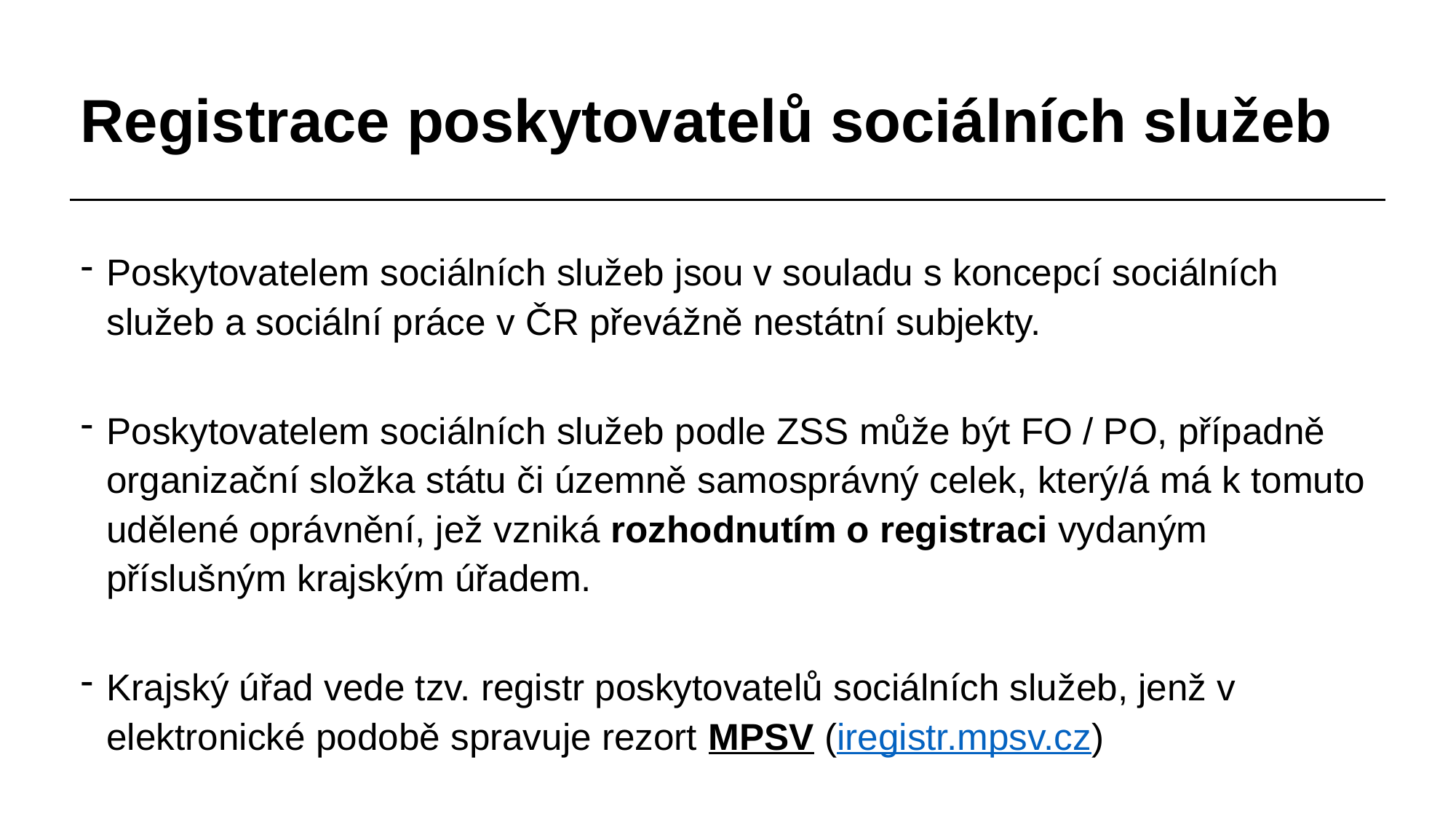

# Registrace poskytovatelů sociálních služeb
Poskytovatelem sociálních služeb jsou v souladu s koncepcí sociálních služeb a sociální práce v ČR převážně nestátní subjekty.

Poskytovatelem sociálních služeb podle ZSS může být FO / PO, případně organizační složka státu či územně samosprávný celek, který/á má k tomuto udělené oprávnění, jež vzniká rozhodnutím o registraci vydaným příslušným krajským úřadem.

Krajský úřad vede tzv. registr poskytovatelů sociálních služeb, jenž v elektronické podobě spravuje rezort MPSV (iregistr.mpsv.cz)